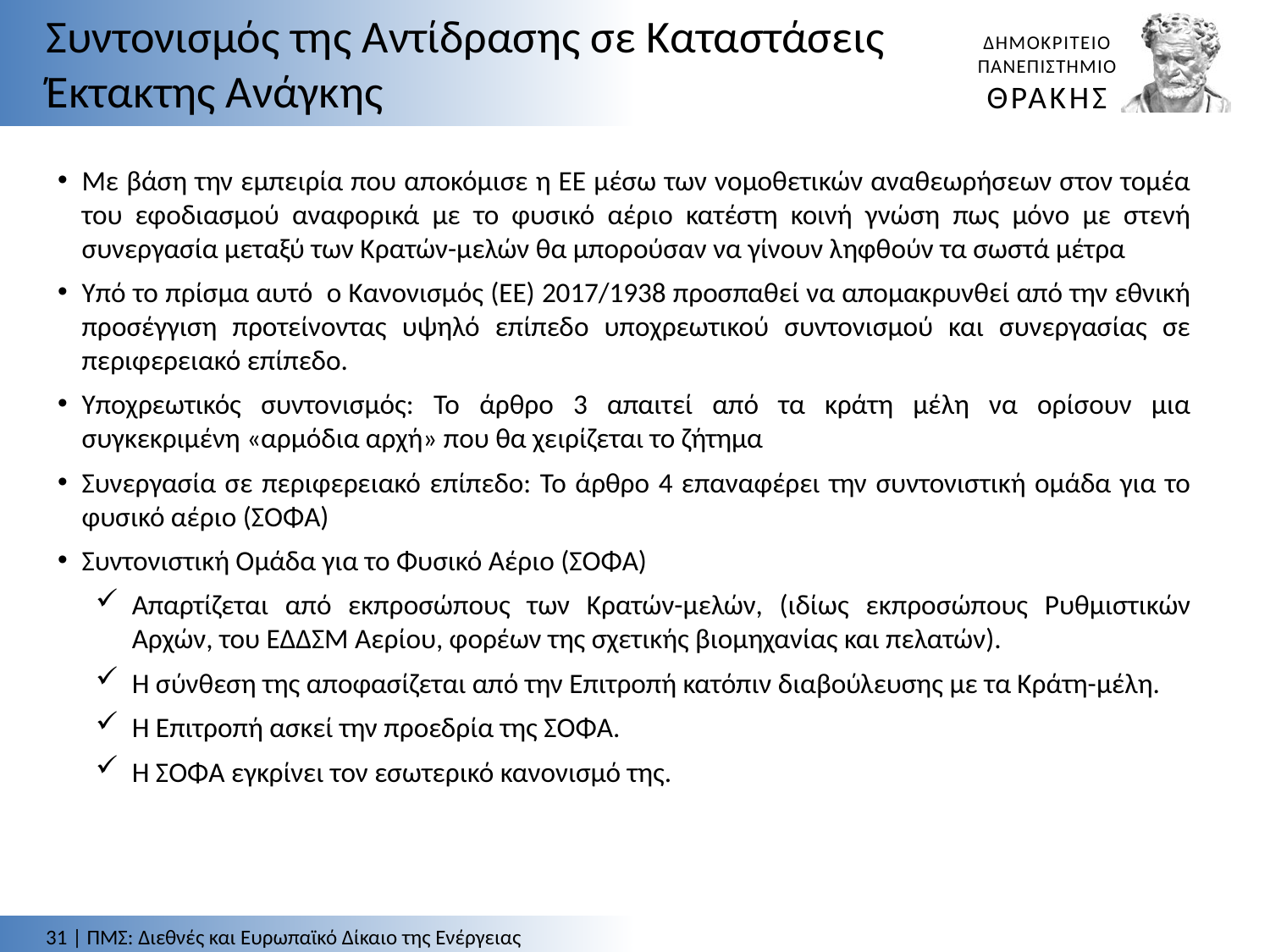

Συντονισμός της Αντίδρασης σε Καταστάσεις Έκτακτης Ανάγκης
Με βάση την εμπειρία που αποκόμισε η ΕΕ μέσω των νομοθετικών αναθεωρήσεων στον τομέα του εφοδιασμού αναφορικά με το φυσικό αέριο κατέστη κοινή γνώση πως μόνο με στενή συνεργασία μεταξύ των Κρατών-μελών θα μπορούσαν να γίνουν ληφθούν τα σωστά μέτρα
Υπό το πρίσμα αυτό  ο Κανονισμός (ΕΕ) 2017/1938 προσπαθεί να απομακρυνθεί από την εθνική προσέγγιση προτείνοντας υψηλό επίπεδο υποχρεωτικού συντονισμού και συνεργασίας σε περιφερειακό επίπεδο.
Υποχρεωτικός συντονισμός: Το άρθρο 3 απαιτεί από τα κράτη μέλη να ορίσουν μια συγκεκριμένη «αρμόδια αρχή» που θα χειρίζεται το ζήτημα
Συνεργασία σε περιφερειακό επίπεδο: Το άρθρο 4 επαναφέρει την συντονιστική ομάδα για το φυσικό αέριο (ΣΟΦΑ)
Συντονιστική Ομάδα για το Φυσικό Αέριο (ΣΟΦΑ)
Απαρτίζεται από εκπροσώπους των Κρατών-μελών, (ιδίως εκπροσώπους Ρυθμιστικών Αρχών, του ΕΔΔΣΜ Αερίου, φορέων της σχετικής βιομηχανίας και πελατών).
Η σύνθεση της αποφασίζεται από την Επιτροπή κατόπιν διαβούλευσης με τα Κράτη-μέλη.
Η Επιτροπή ασκεί την προεδρία της ΣΟΦΑ.
Η ΣΟΦΑ εγκρίνει τον εσωτερικό κανονισμό της.